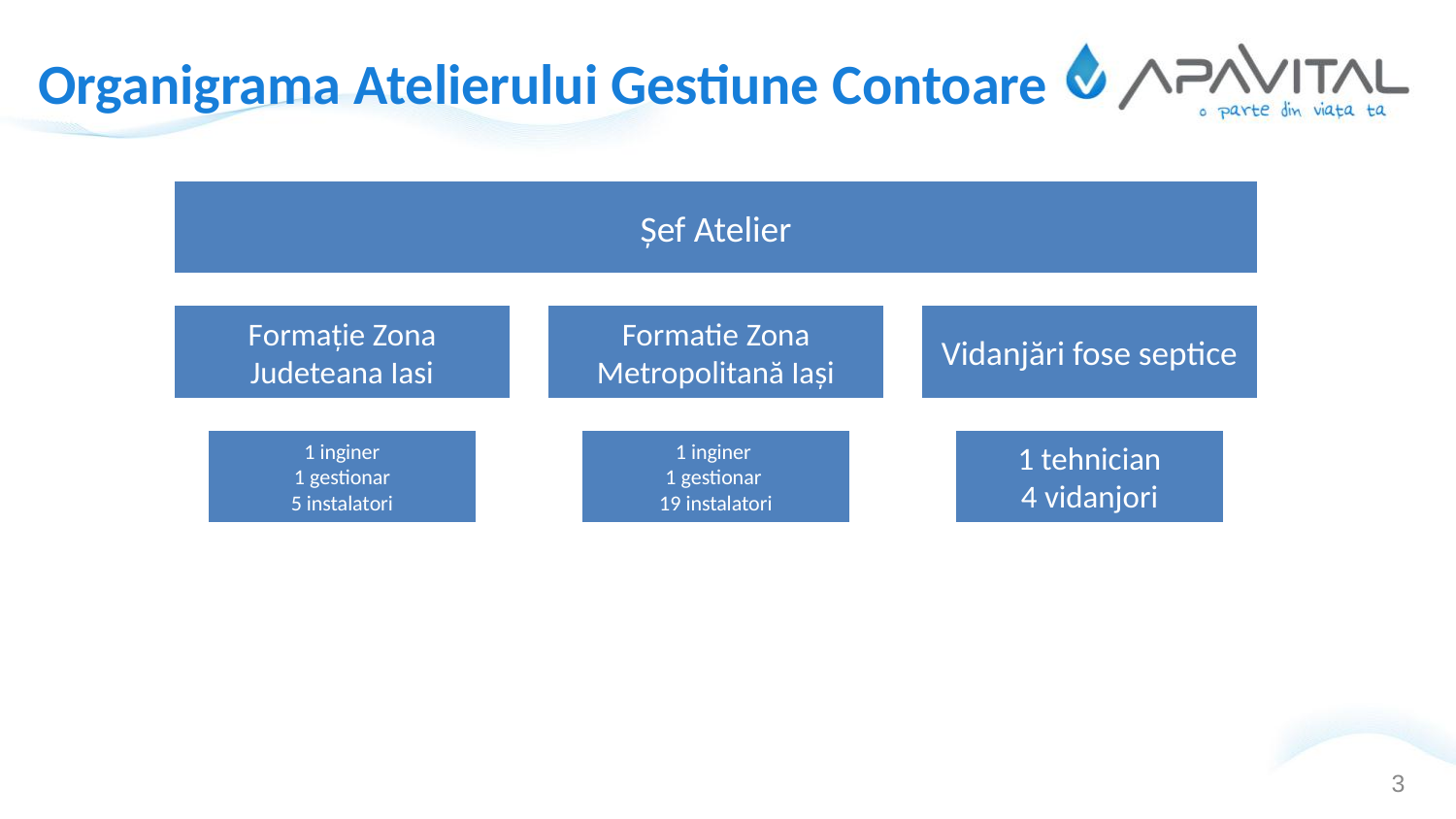

Organigrama Atelierului Gestiune Contoare
Șef Atelier
Formație Zona Judeteana Iasi
Formatie Zona Metropolitană Iași
Vidanjări fose septice
1 inginer
1 gestionar
5 instalatori
1 tehnician
4 vidanjori
1 inginer
1 gestionar
19 instalatori
3